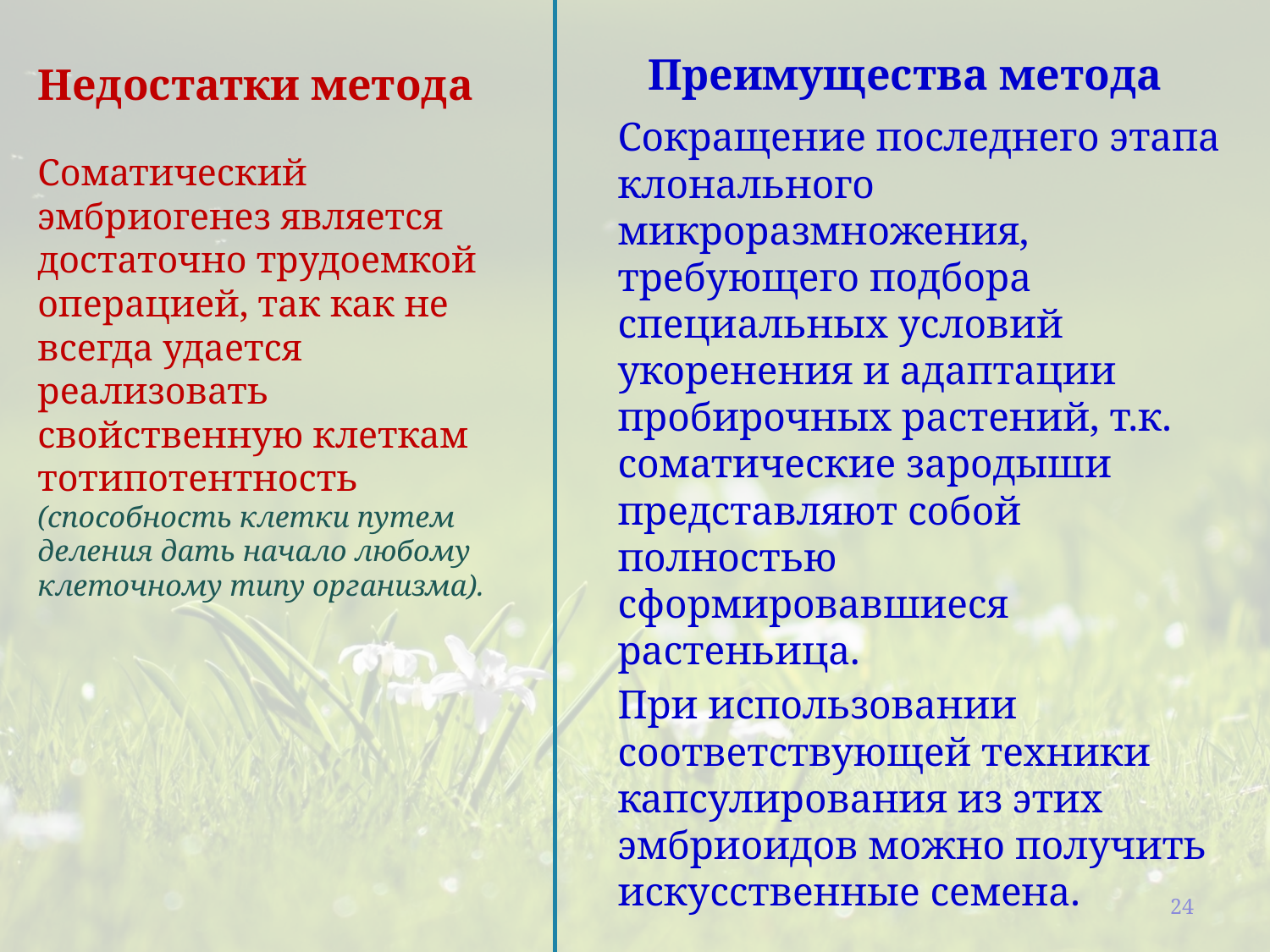

Преимущества метода
Недостатки метода
Сокращение последнего этапа клонального микроразмножения, требующего подбора специальных условий укоренения и адаптации пробирочных растений, т.к. соматические зародыши представляют собой полностью сформировавшиеся растеньица.
При использовании соответствующей техники капсулирования из этих эмбриоидов можно получить искусственные семена.

Соматический эмбриогенез является достаточно трудоемкой операцией, так как не всегда удается реализовать свойственную клеткам тотипотентность (способность клетки путем деления дать начало любому клеточному типу организма).

24